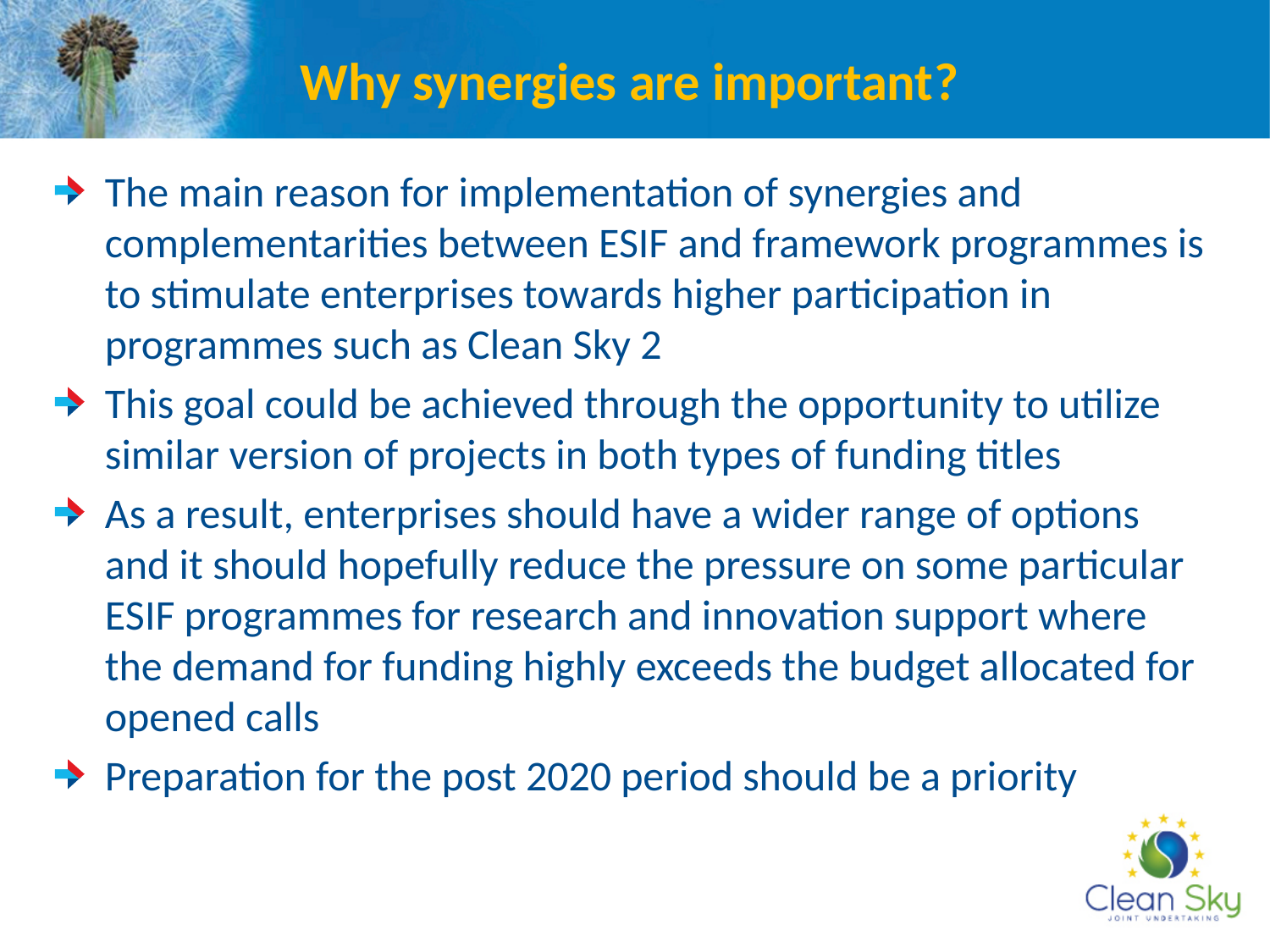

# Why synergies are important?
The main reason for implementation of synergies and complementarities between ESIF and framework programmes is to stimulate enterprises towards higher participation in programmes such as Clean Sky 2
This goal could be achieved through the opportunity to utilize similar version of projects in both types of funding titles
As a result, enterprises should have a wider range of options and it should hopefully reduce the pressure on some particular ESIF programmes for research and innovation support where the demand for funding highly exceeds the budget allocated for opened calls
Preparation for the post 2020 period should be a priority